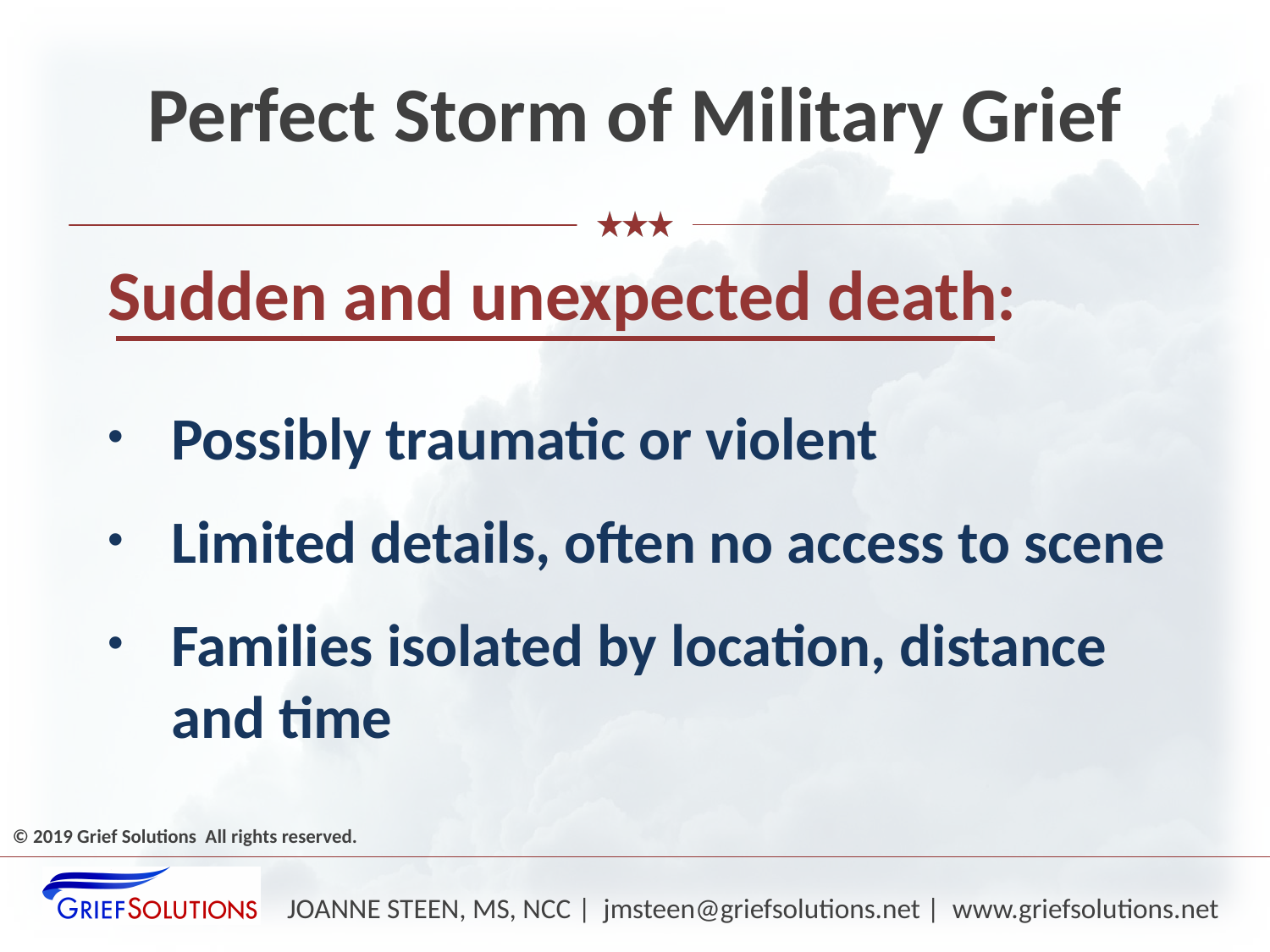

# Perfect Storm of Military Grief
   Sudden and unexpected death:

Possibly traumatic or violent
Limited details, often no access to scene
Families isolated by location, distance  and time